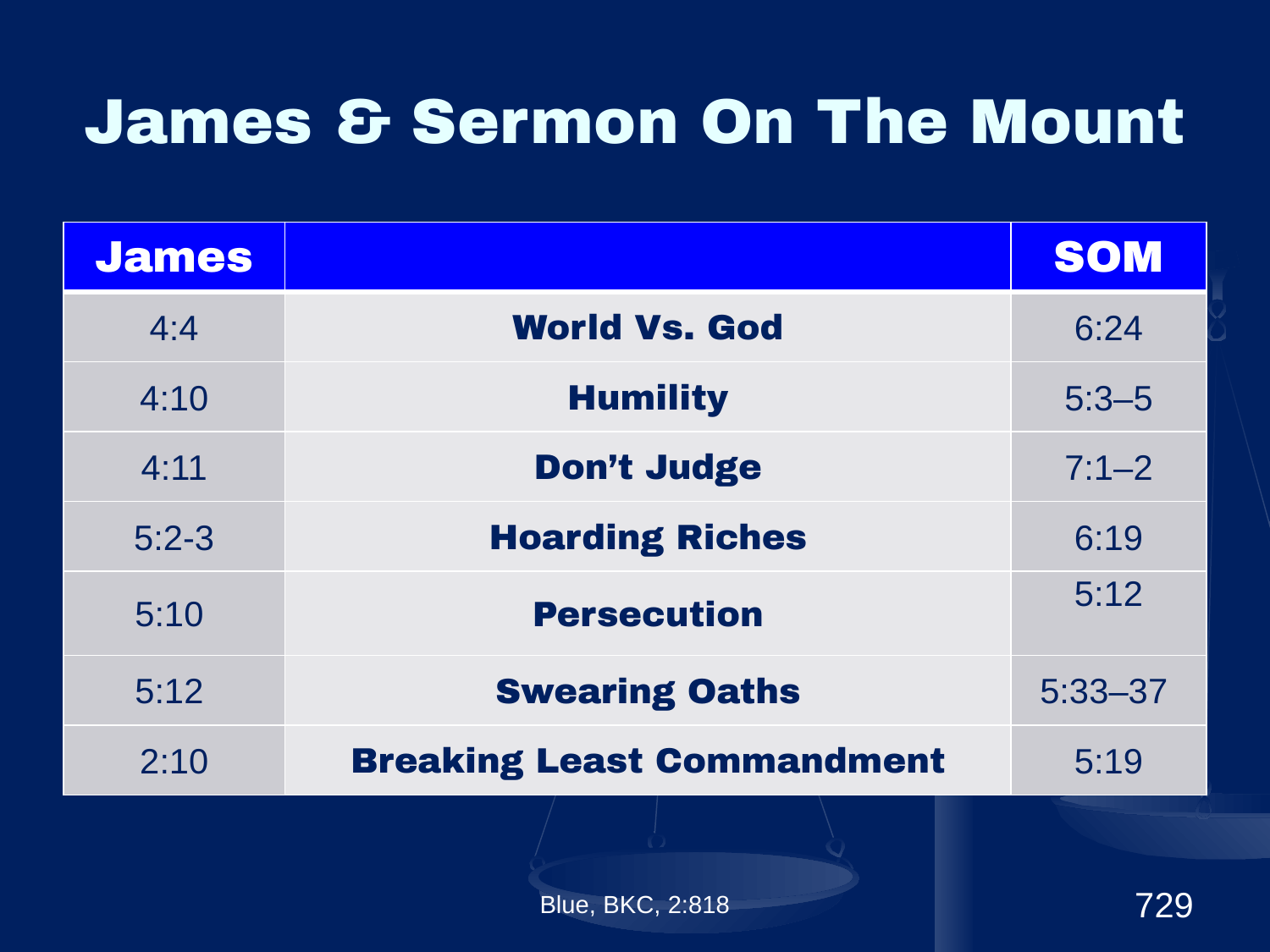

# James & Sermon On The Mount
| James |  | SOM |
| --- | --- | --- |
| 4:4 | World Vs. God | 6:24 |
| 4:10 | Humility | 5:3–5 |
| 4:11 | Don’t Judge | 7:1–2 |
| 5:2-3 | Hoarding Riches | 6:19 |
| 5:10 | Persecution | 5:12 |
| 5:12 | Swearing Oaths | 5:33–37 |
| 2:10 | Breaking Least Commandment | 5:19 |
Blue, BKC, 2:818
729